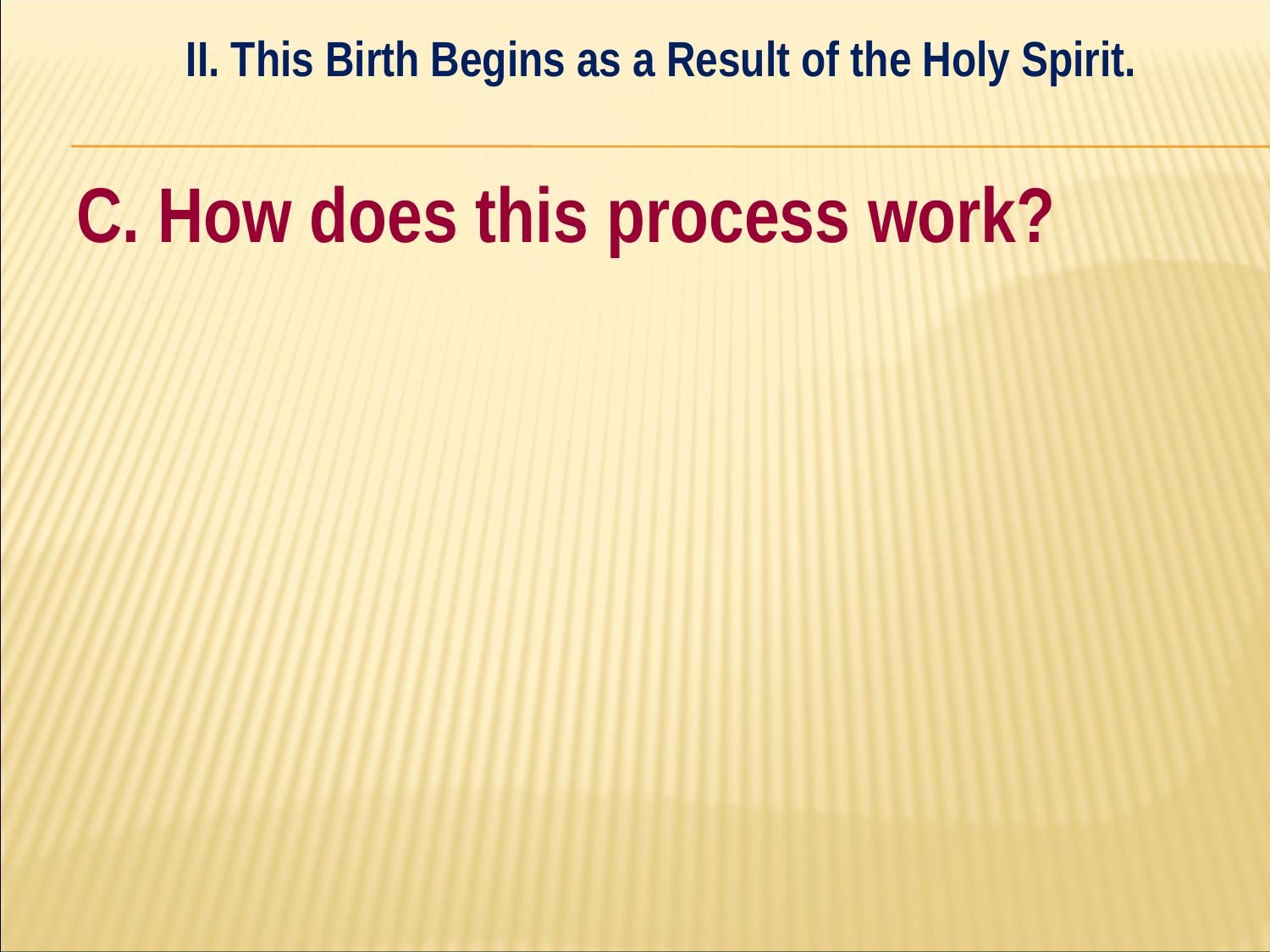

II. This Birth Begins as a Result of the Holy Spirit.
#
C. How does this process work?